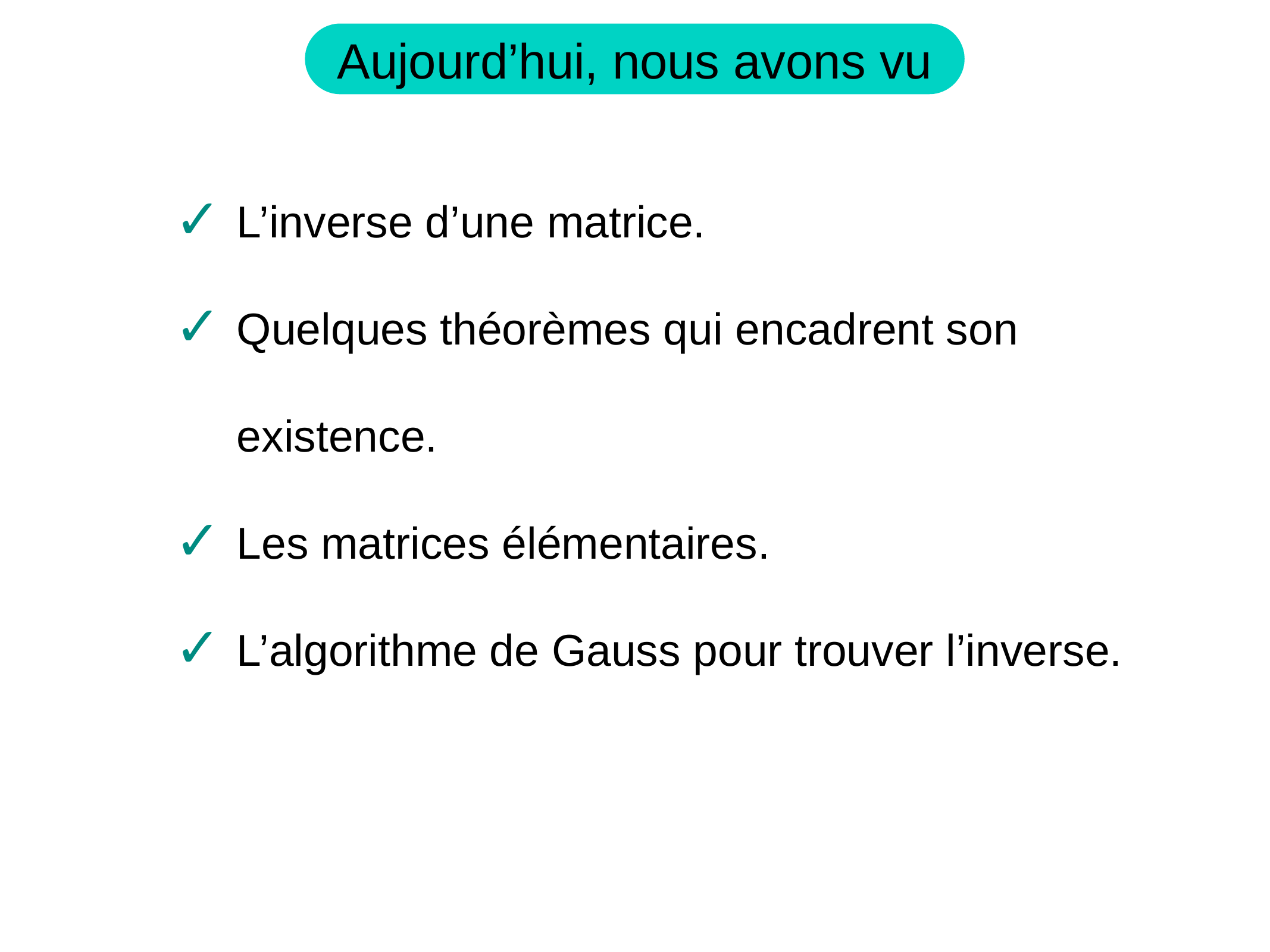

Aujourd’hui, nous avons vu
L’inverse d’une matrice.
Quelques théorèmes qui encadrent son existence.
Les matrices élémentaires.
L’algorithme de Gauss pour trouver l’inverse.